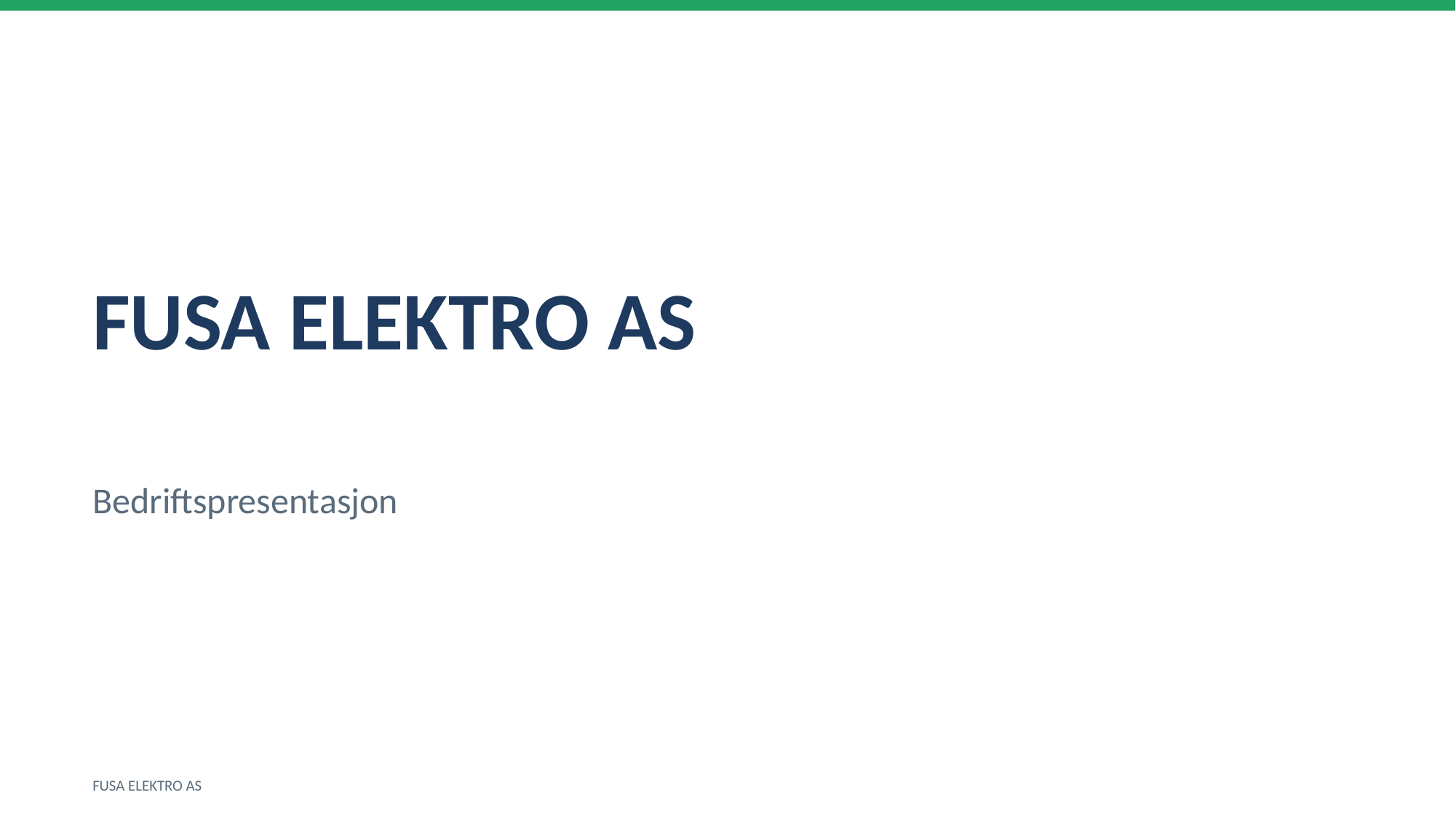

FUSA ELEKTRO AS
Bedriftspresentasjon
FUSA ELEKTRO AS